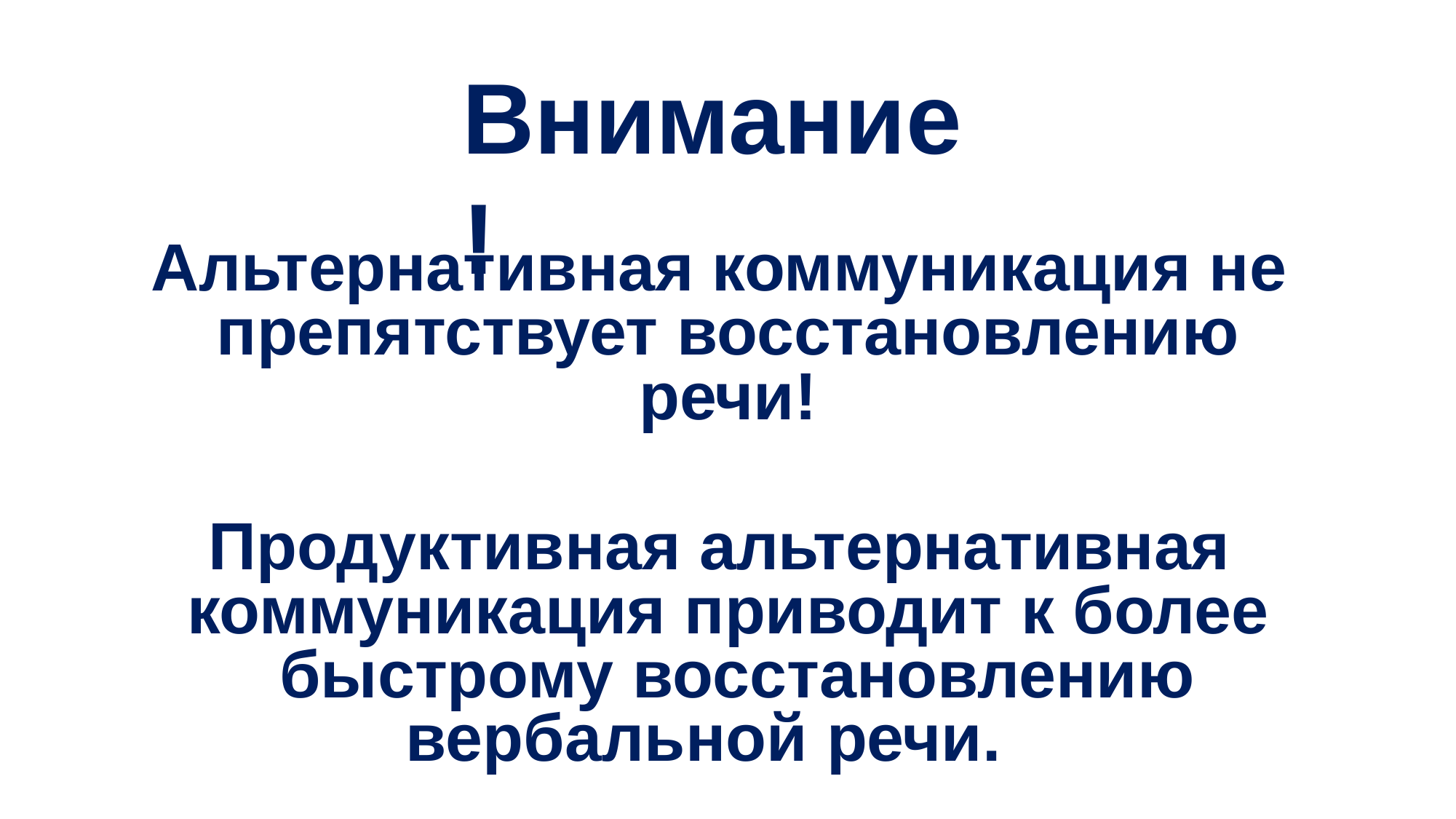

# Внимание!
Альтернативная коммуникация не  препятствует восстановлению речи!

Продуктивная альтернативная  коммуникация приводит к более  быстрому восстановлению
вербальной речи.